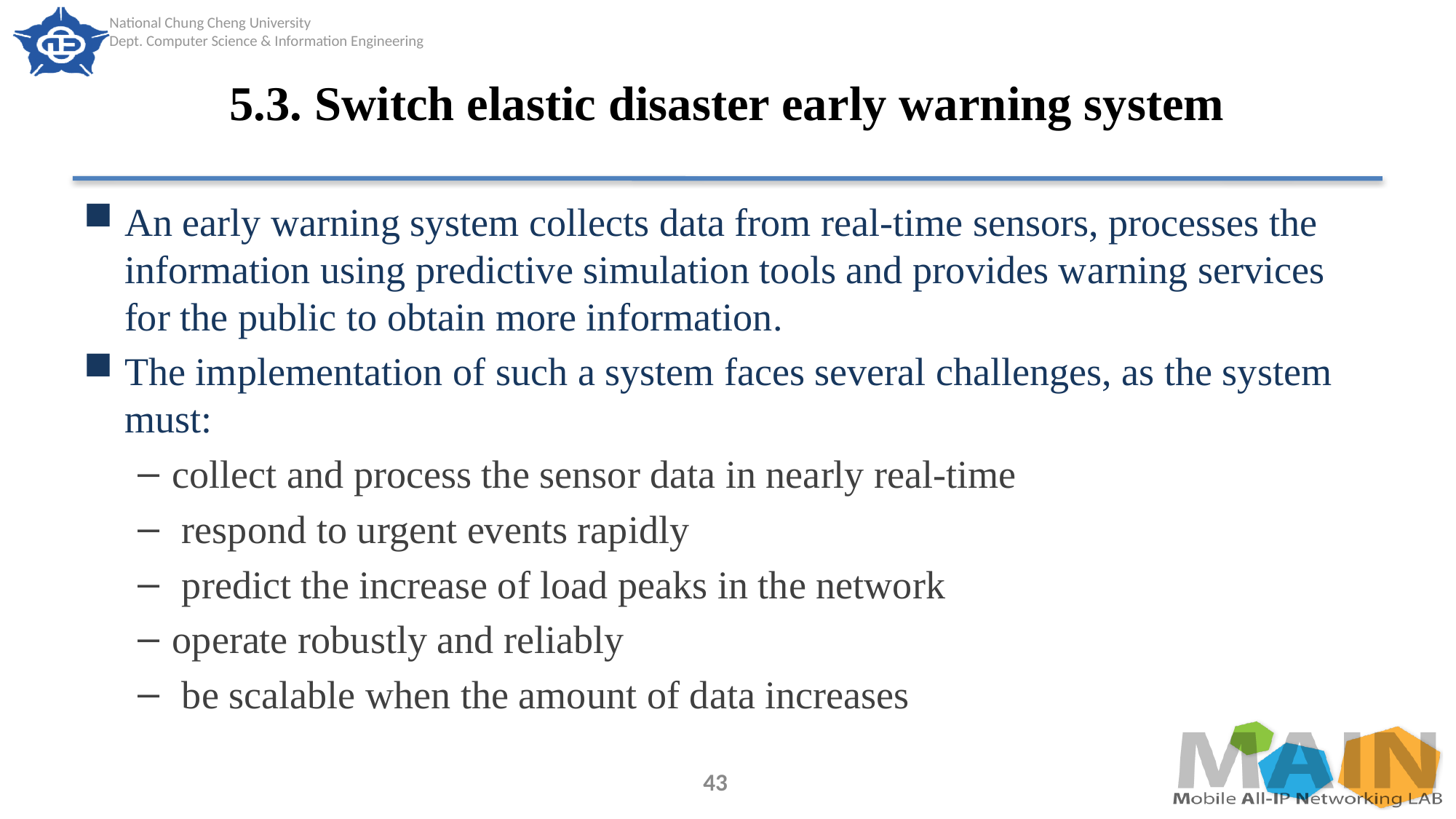

# 5.3. Switch elastic disaster early warning system
An early warning system collects data from real-time sensors, processes the information using predictive simulation tools and provides warning services for the public to obtain more information.
The implementation of such a system faces several challenges, as the system must:
collect and process the sensor data in nearly real-time
 respond to urgent events rapidly
 predict the increase of load peaks in the network
operate robustly and reliably
 be scalable when the amount of data increases
43